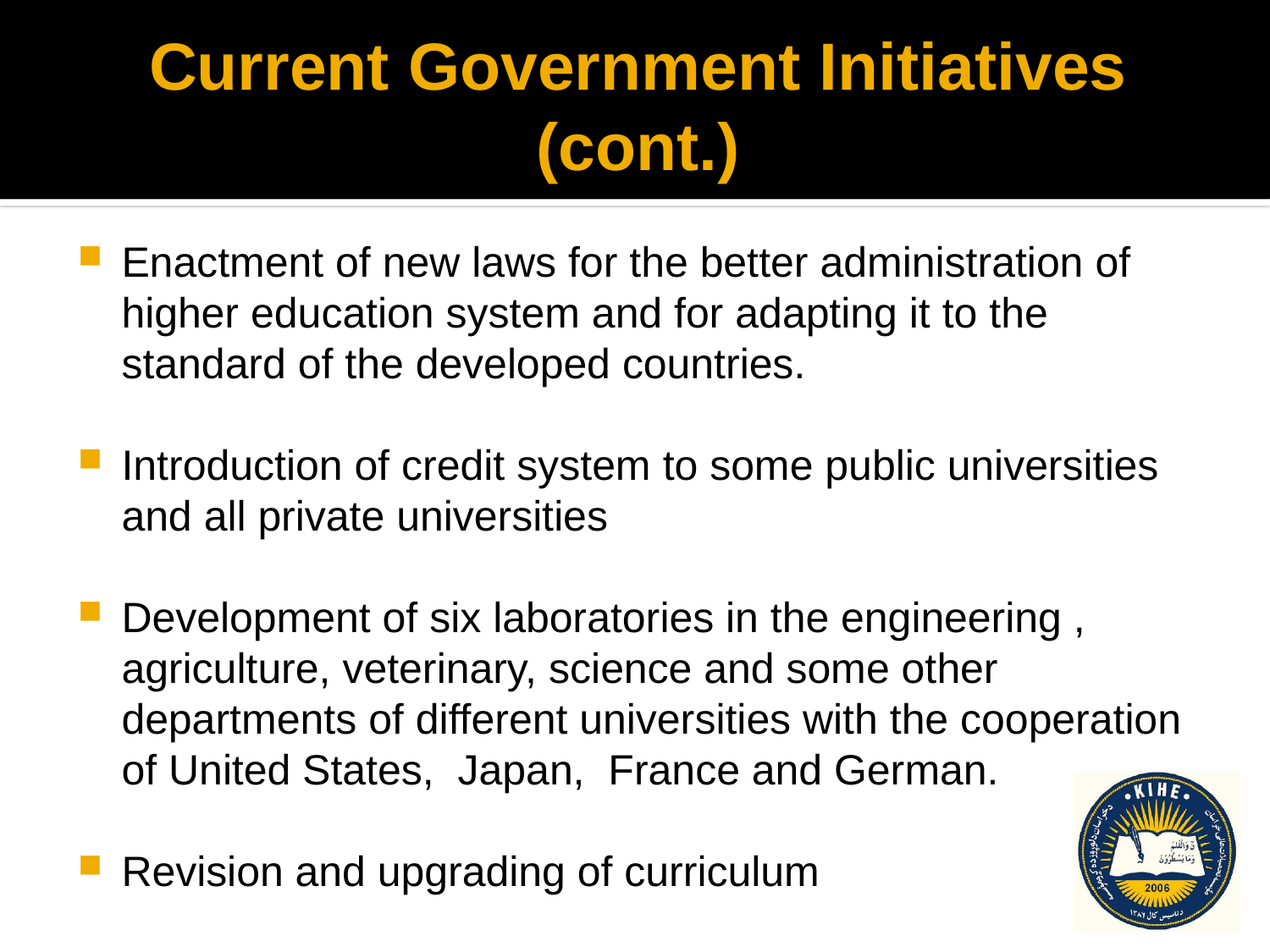

# Current Government Initiatives (cont.)
Enactment of new laws for the better administration of higher education system and for adapting it to the standard of the developed countries.
Introduction of credit system to some public universities and all private universities
Development of six laboratories in the engineering , agriculture, veterinary, science and some other departments of different universities with the cooperation of United States,  Japan,  France and German.

Revision and upgrading of curriculum